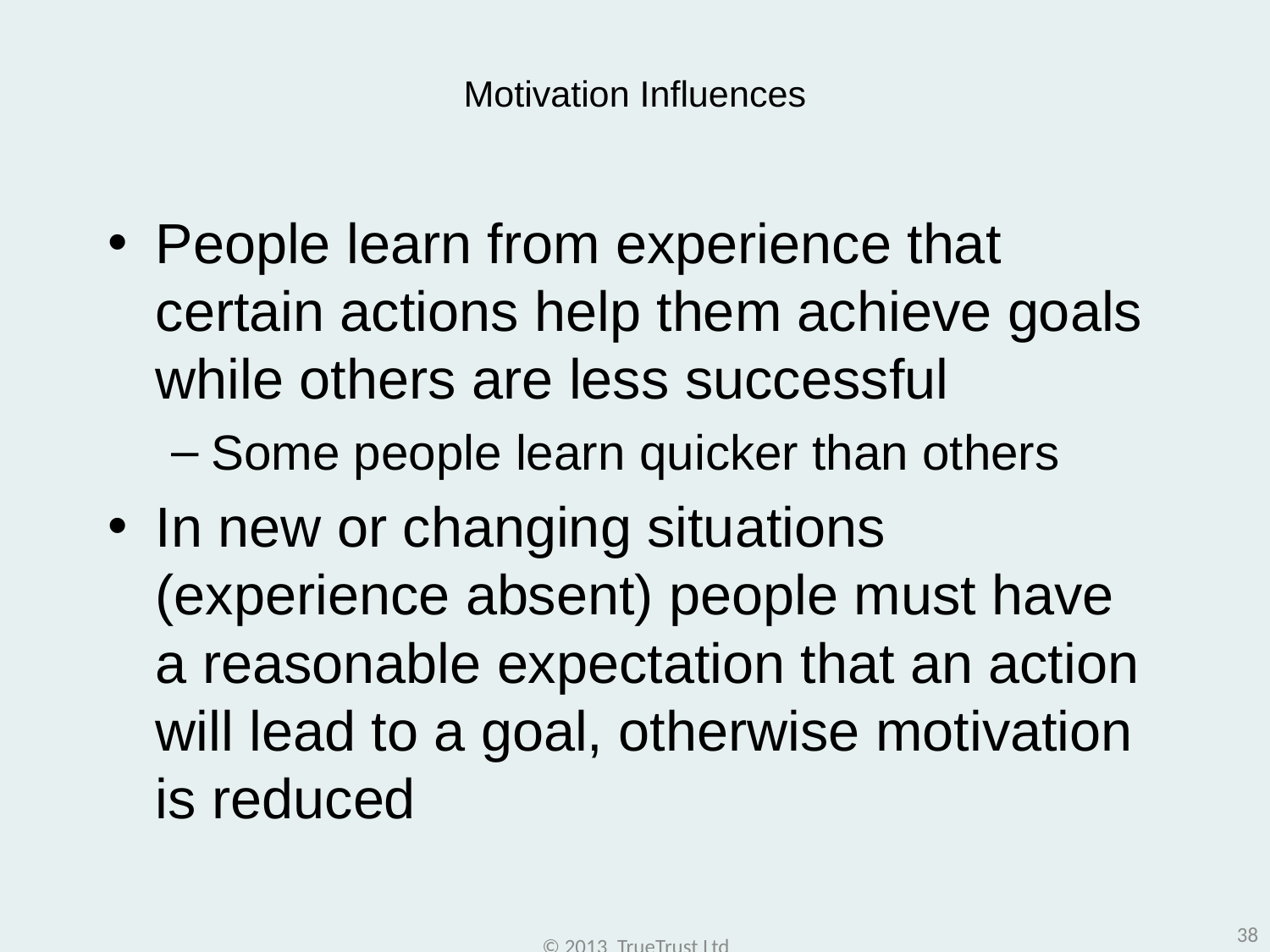

# Motivation Influences
People learn from experience that certain actions help them achieve goals while others are less successful
Some people learn quicker than others
In new or changing situations (experience absent) people must have a reasonable expectation that an action will lead to a goal, otherwise motivation is reduced
38
© 2013  TrueTrust Ltd